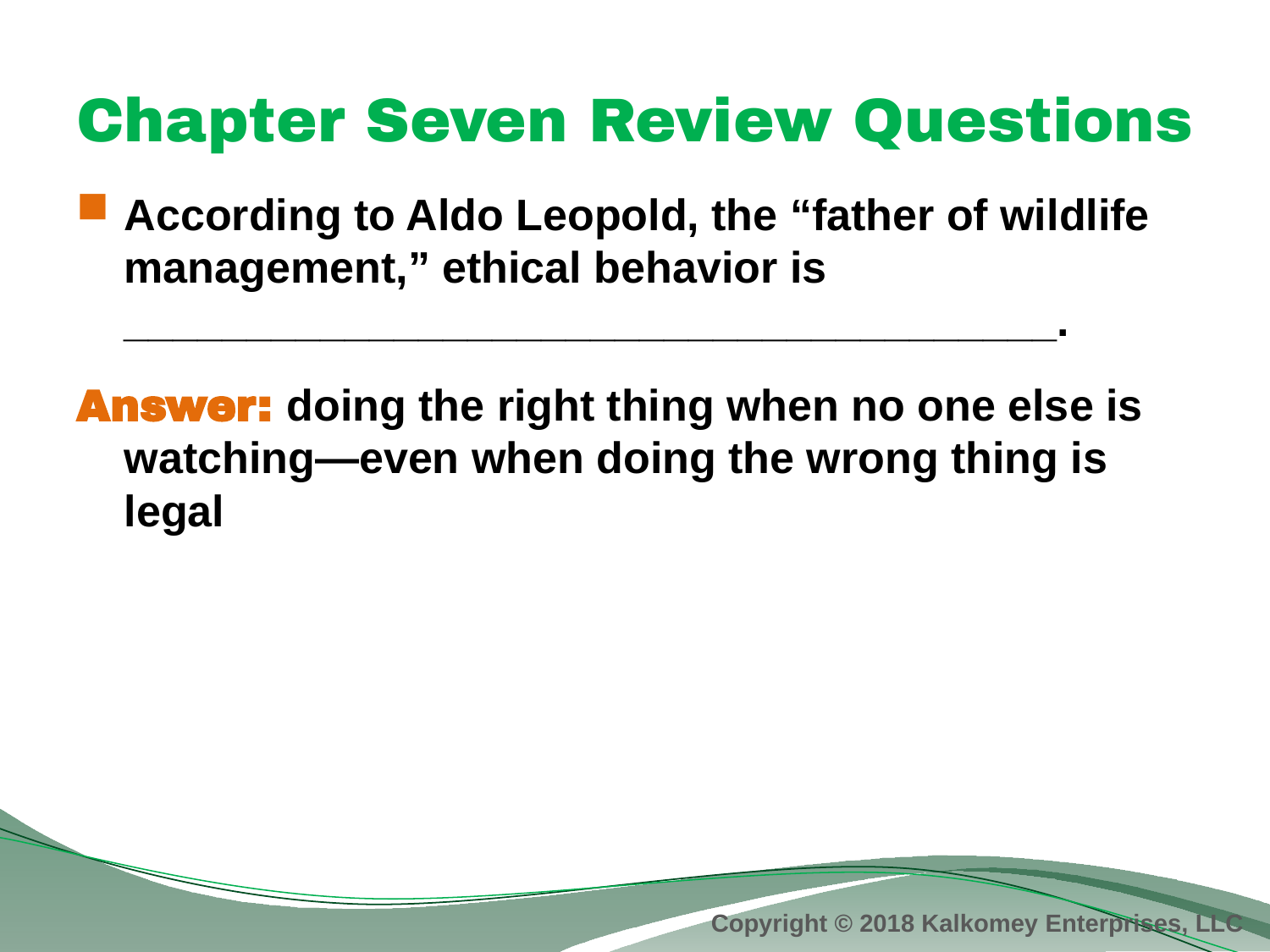

# Chapter Seven Review Questions
According to Aldo Leopold, the “father of wildlife management,” ethical behavior is ______________________________________.
Answer: doing the right thing when no one else is watching—even when doing the wrong thing is legal